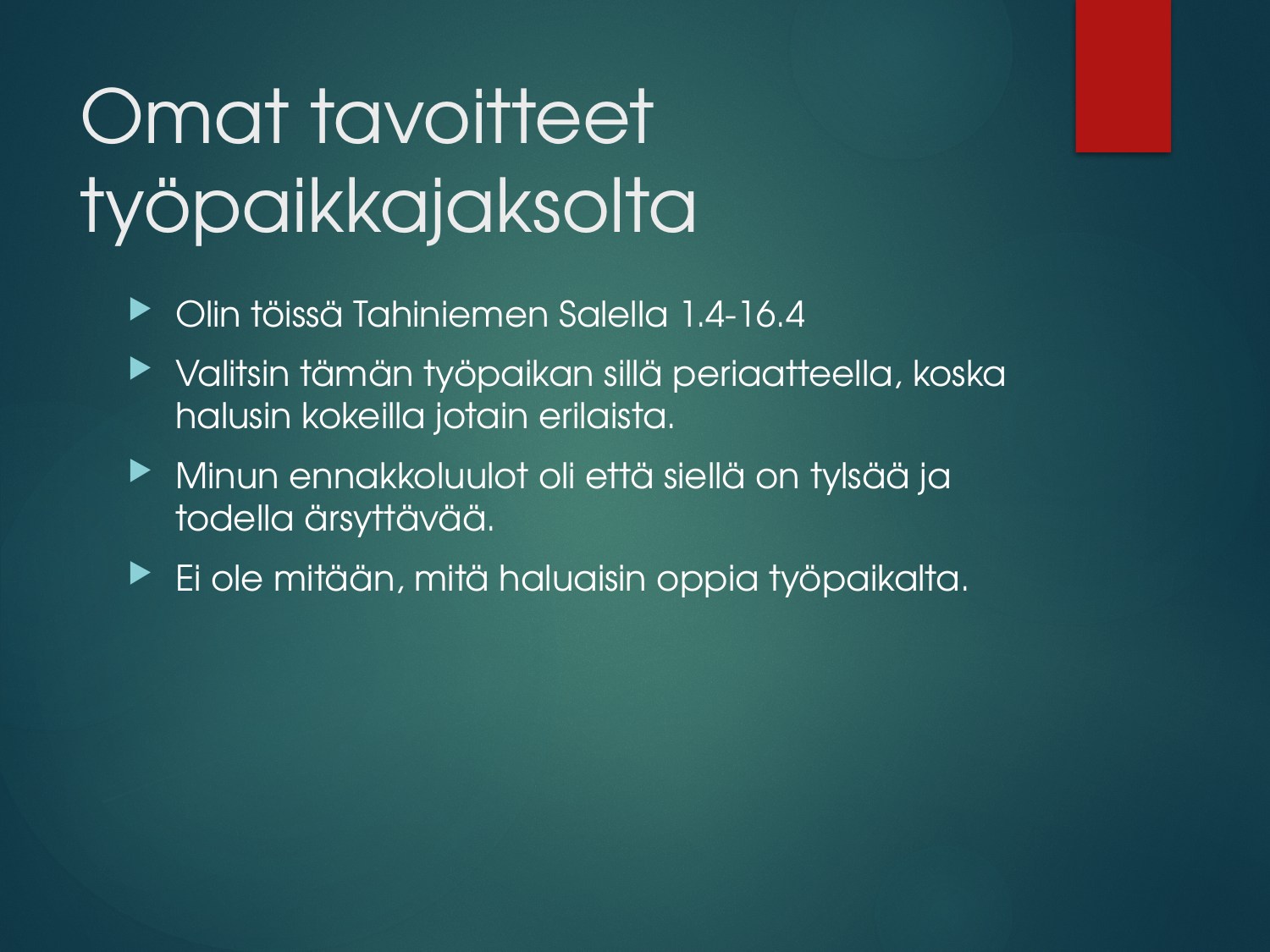

# Omat tavoitteet työpaikkajaksolta
Olin töissä Tahiniemen Salella 1.4-16.4
Valitsin tämän työpaikan sillä periaatteella, koska halusin kokeilla jotain erilaista.
Minun ennakkoluulot oli että siellä on tylsää ja todella ärsyttävää.
Ei ole mitään, mitä haluaisin oppia työpaikalta.